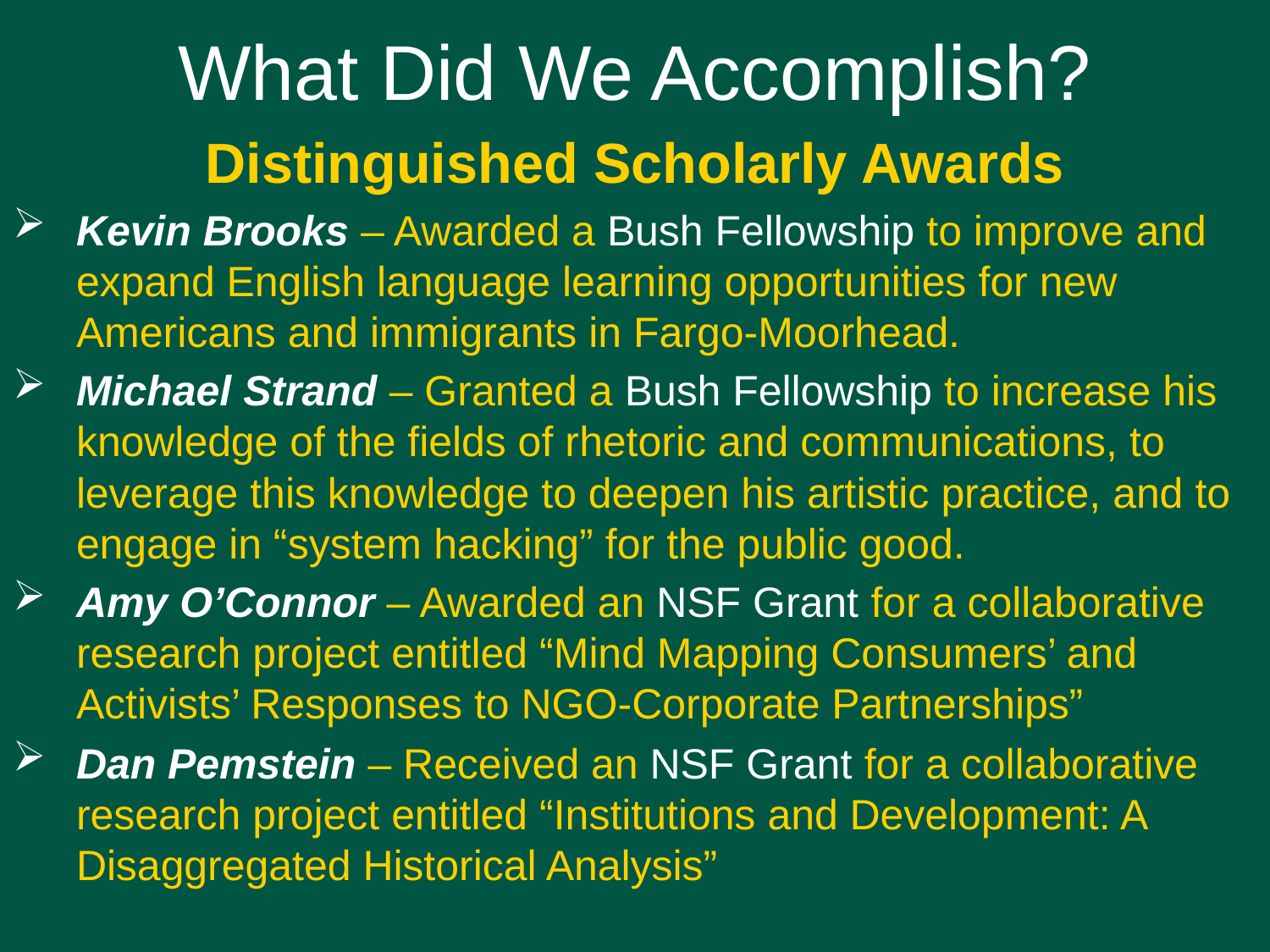

# What Did We Accomplish?
Distinguished Scholarly Awards
Kevin Brooks – Awarded a Bush Fellowship to improve and expand English language learning opportunities for new Americans and immigrants in Fargo-Moorhead.
Michael Strand – Granted a Bush Fellowship to increase his knowledge of the fields of rhetoric and communications, to leverage this knowledge to deepen his artistic practice, and to engage in “system hacking” for the public good.
Amy O’Connor – Awarded an NSF Grant for a collaborative research project entitled “Mind Mapping Consumers’ and Activists’ Responses to NGO-Corporate Partnerships”
Dan Pemstein – Received an NSF Grant for a collaborative research project entitled “Institutions and Development: A Disaggregated Historical Analysis”